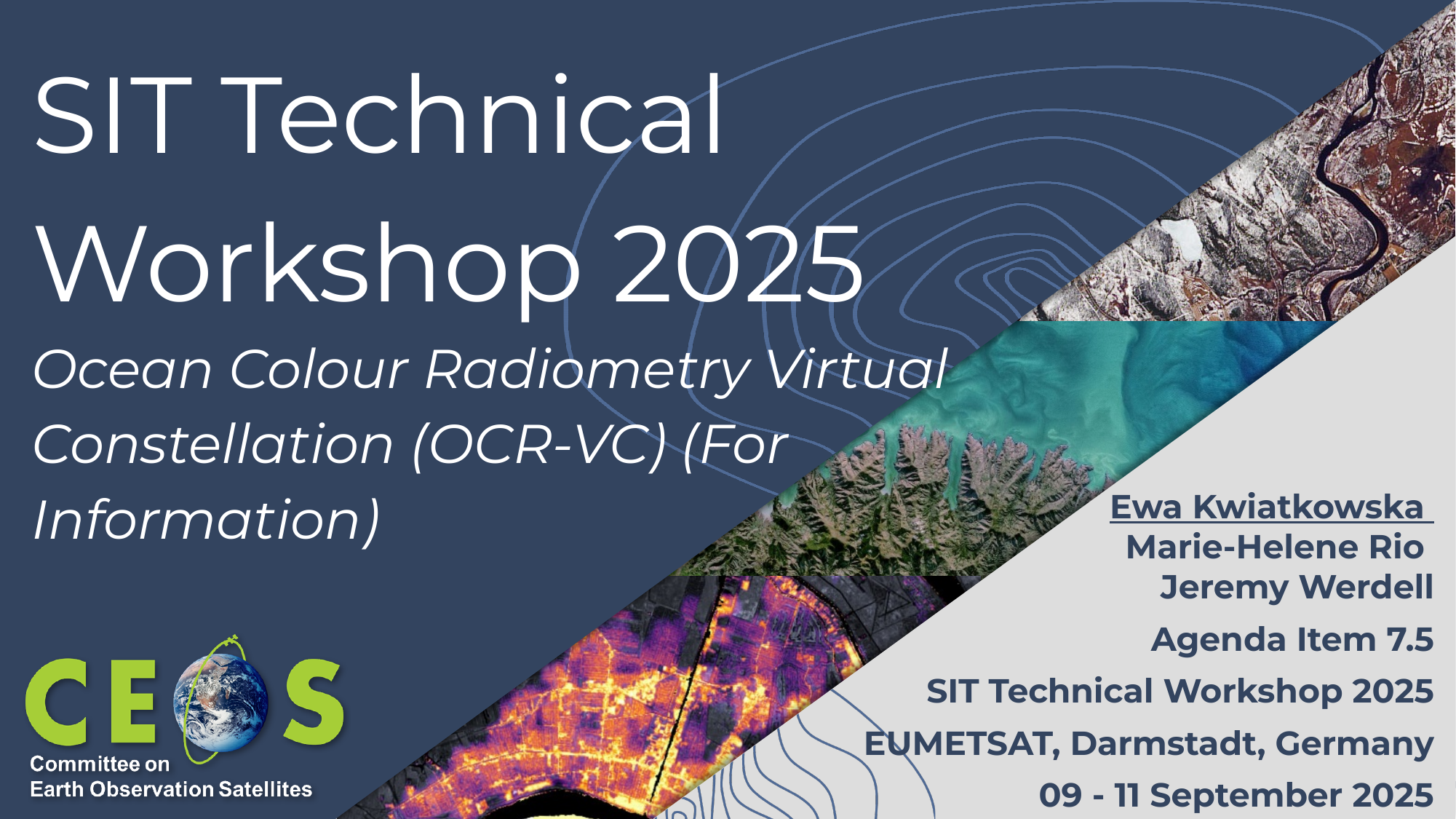

# SIT Technical Workshop 2025
Ocean Colour Radiometry Virtual Constellation (OCR-VC) (For Information)
Ewa Kwiatkowska
Marie-Helene Rio
Jeremy Werdell
Agenda Item 7.5
SIT Technical Workshop 2025
EUMETSAT, Darmstadt, Germany
09 - 11 September 2025